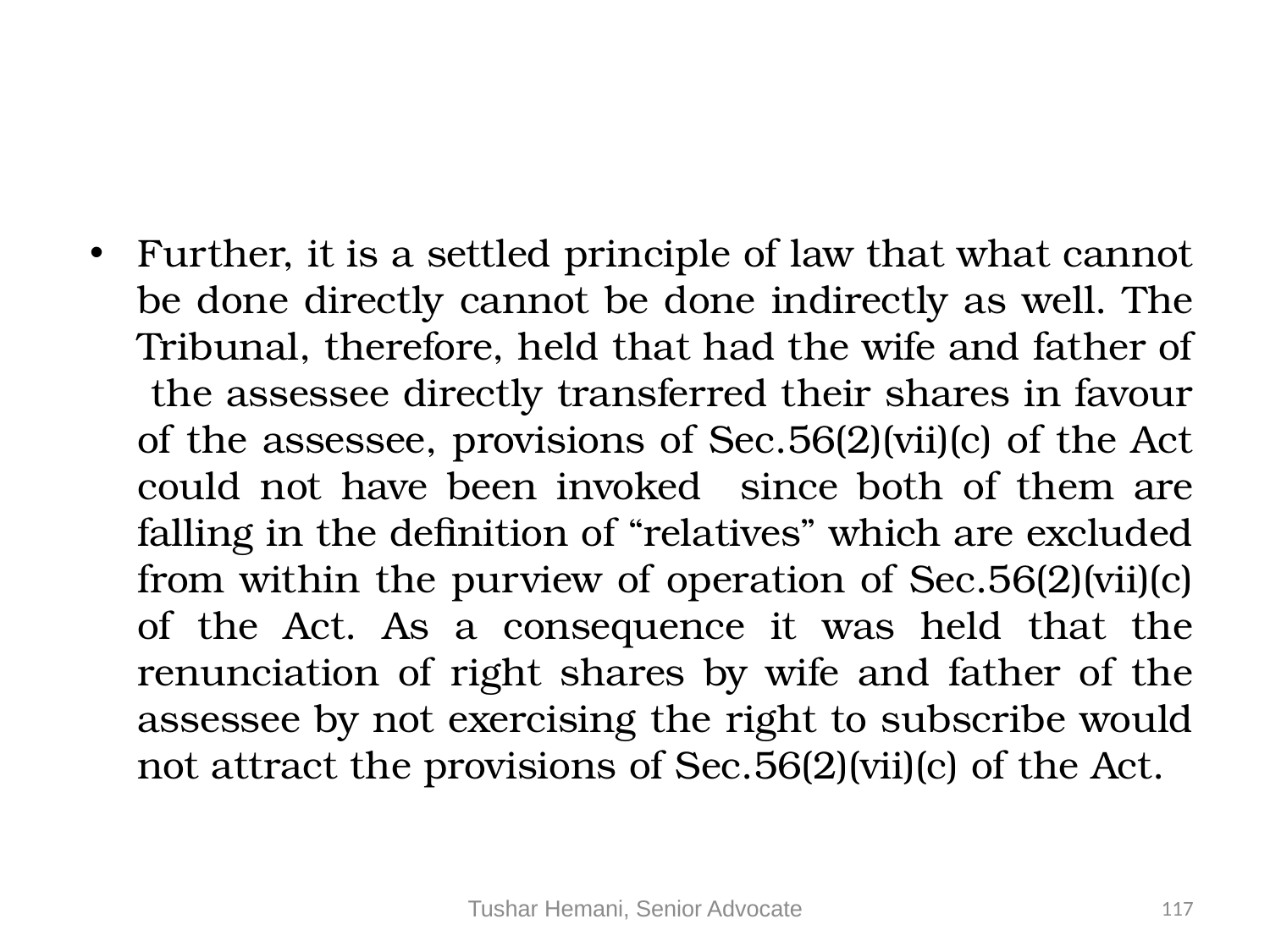

#
Further, it is a settled principle of law that what cannot be done directly cannot be done indirectly as well. The Tribunal, therefore, held that had the wife and father of  the assessee directly transferred their shares in favour of the assessee, provisions of Sec.56(2)(vii)(c) of the Act could not have been invoked  since both of them are falling in the definition of “relatives” which are excluded from within the purview of operation of Sec.56(2)(vii)(c) of the Act. As a consequence it was held that the renunciation of right shares by wife and father of the assessee by not exercising the right to subscribe would not attract the provisions of Sec.56(2)(vii)(c) of the Act.

Tushar Hemani, Senior Advocate
117